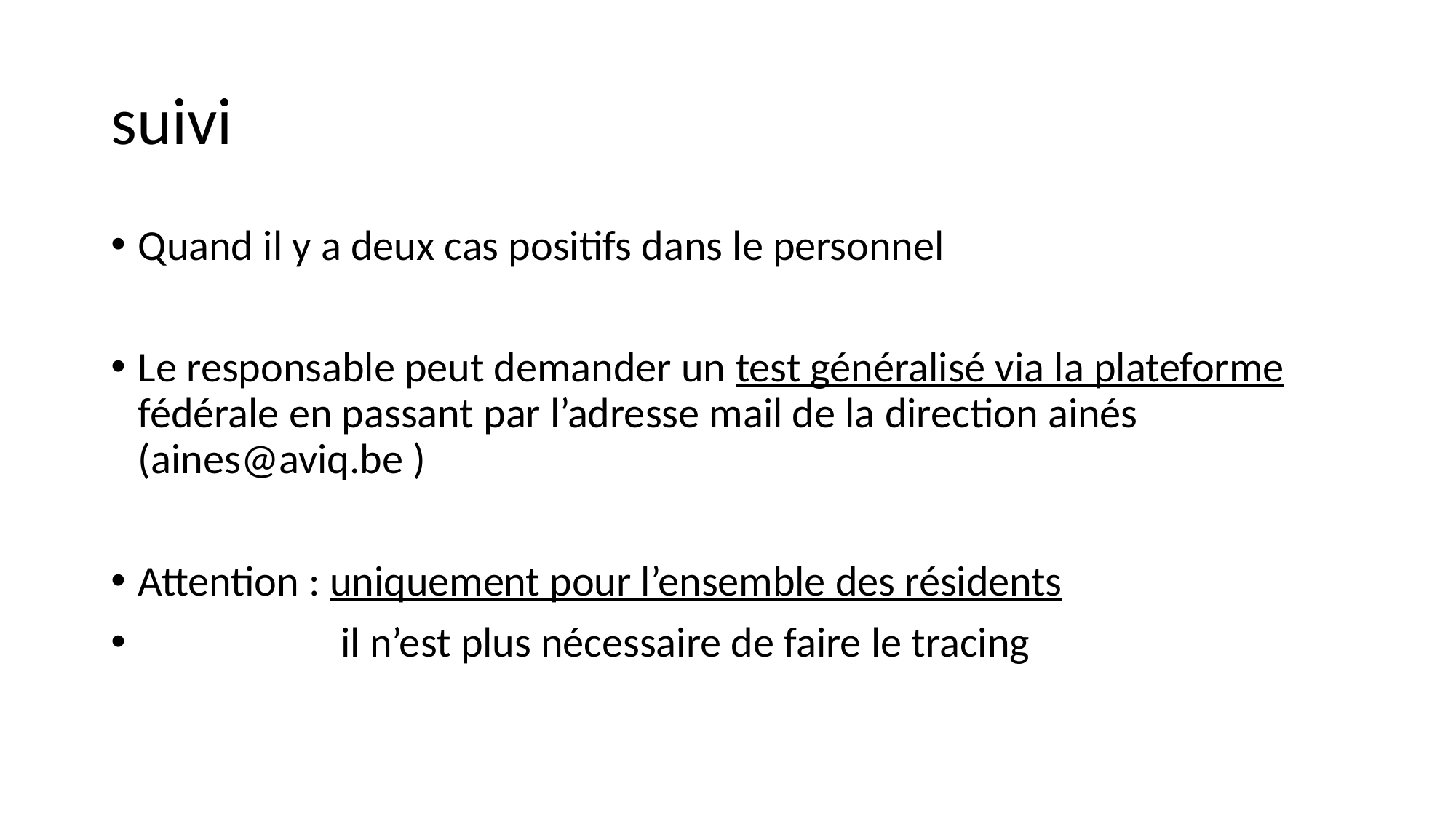

# suivi
Quand il y a deux cas positifs dans le personnel

Le responsable peut demander un test généralisé via la plateforme fédérale en passant par l’adresse mail de la direction ainés (aines@aviq.be )

Attention : uniquement pour l’ensemble des résidents
                     il n’est plus nécessaire de faire le tracing